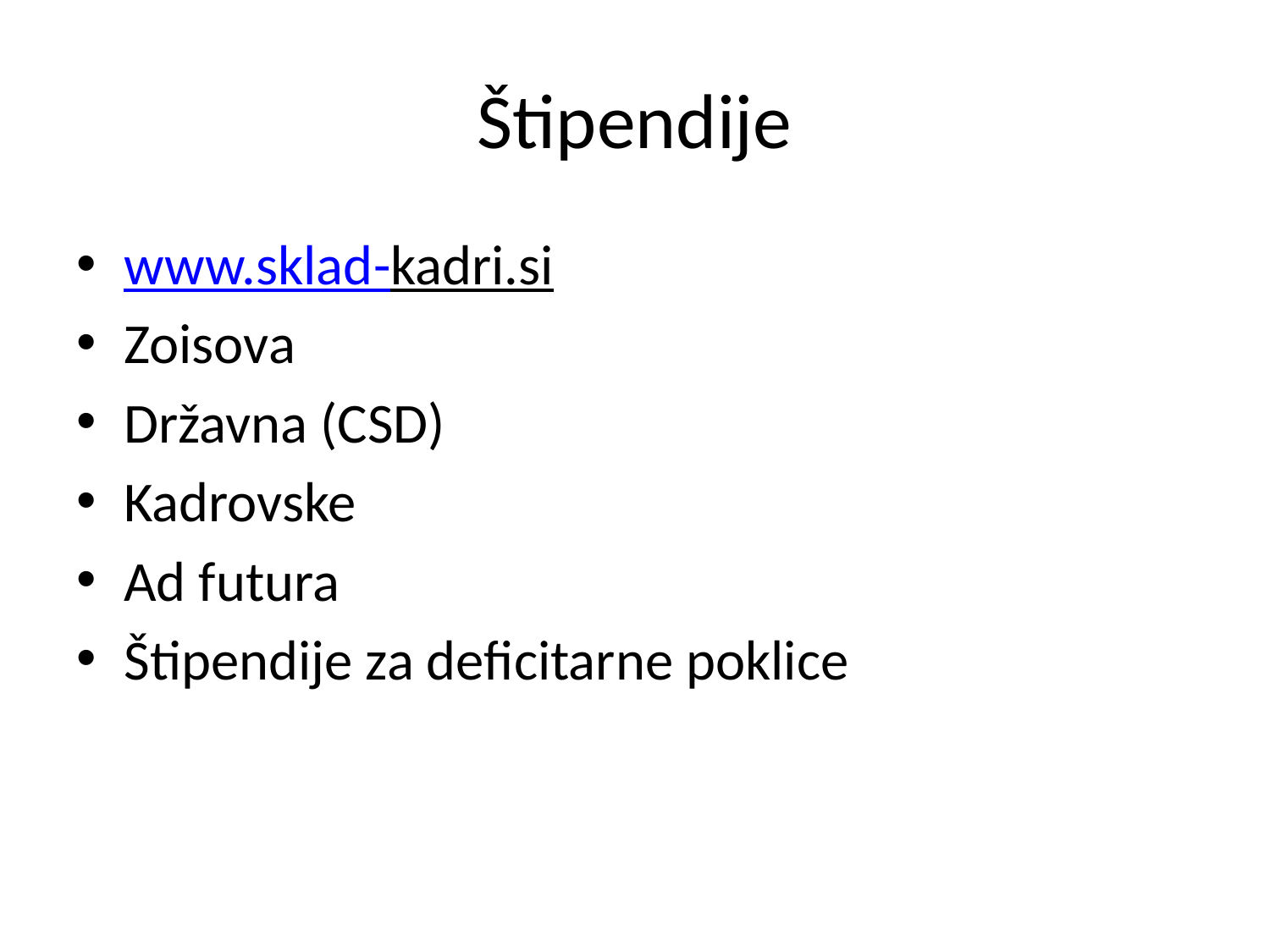

# Štipendije
www.sklad-kadri.si
Zoisova
Državna (CSD)
Kadrovske
Ad futura
Štipendije za deficitarne poklice